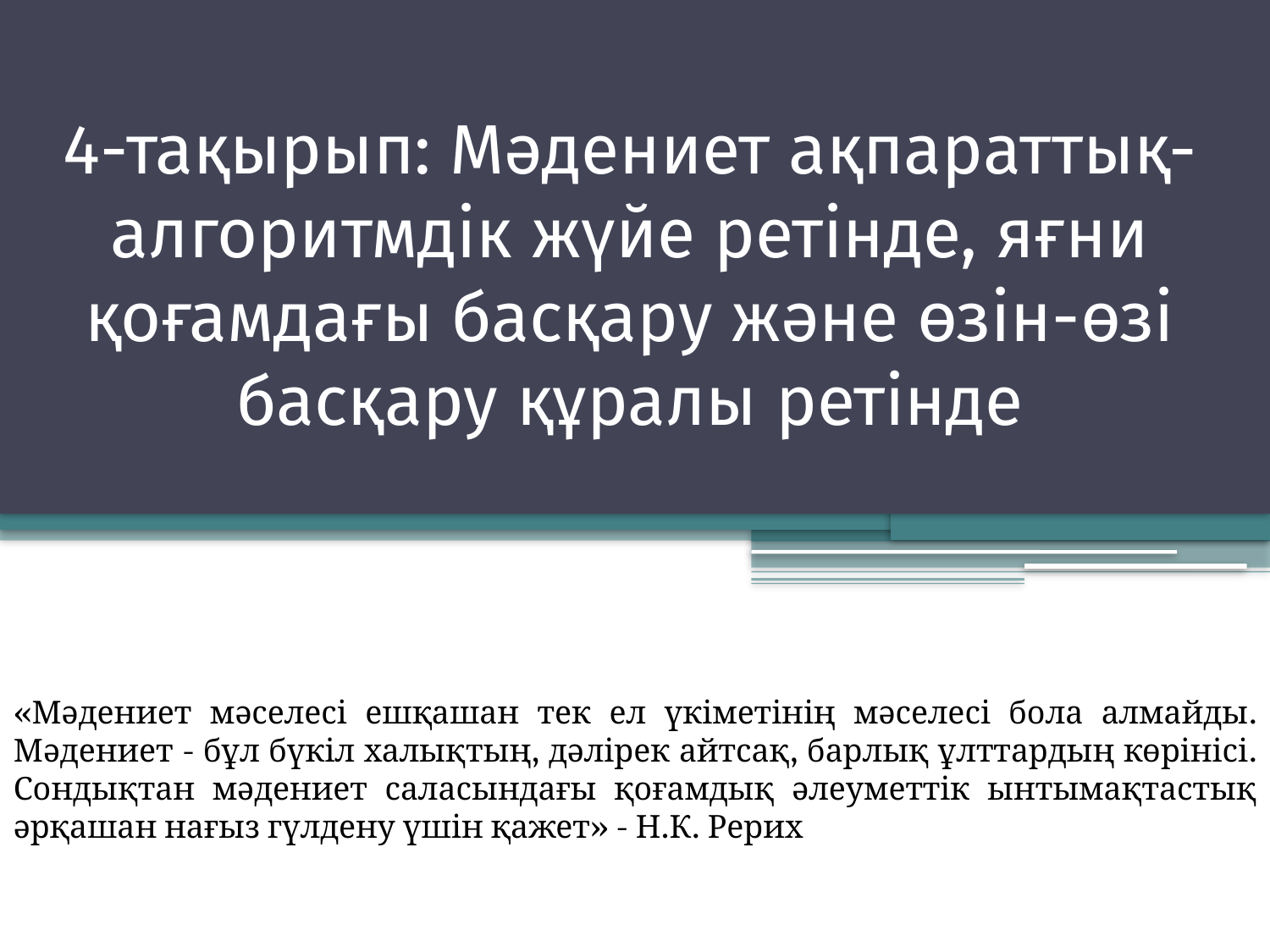

# 4-тақырып: Мәдениет ақпараттық-алгоритмдік жүйе ретінде, яғни қоғамдағы басқару және өзін-өзі басқару құралы ретінде
«Мәдениет мәселесі ешқашан тек ел үкіметінің мәселесі бола алмайды. Мәдениет - бұл бүкіл халықтың, дәлірек айтсақ, барлық ұлттардың көрінісі. Сондықтан мәдениет саласындағы қоғамдық әлеуметтік ынтымақтастық әрқашан нағыз гүлдену үшін қажет» - Н.К. Рерих